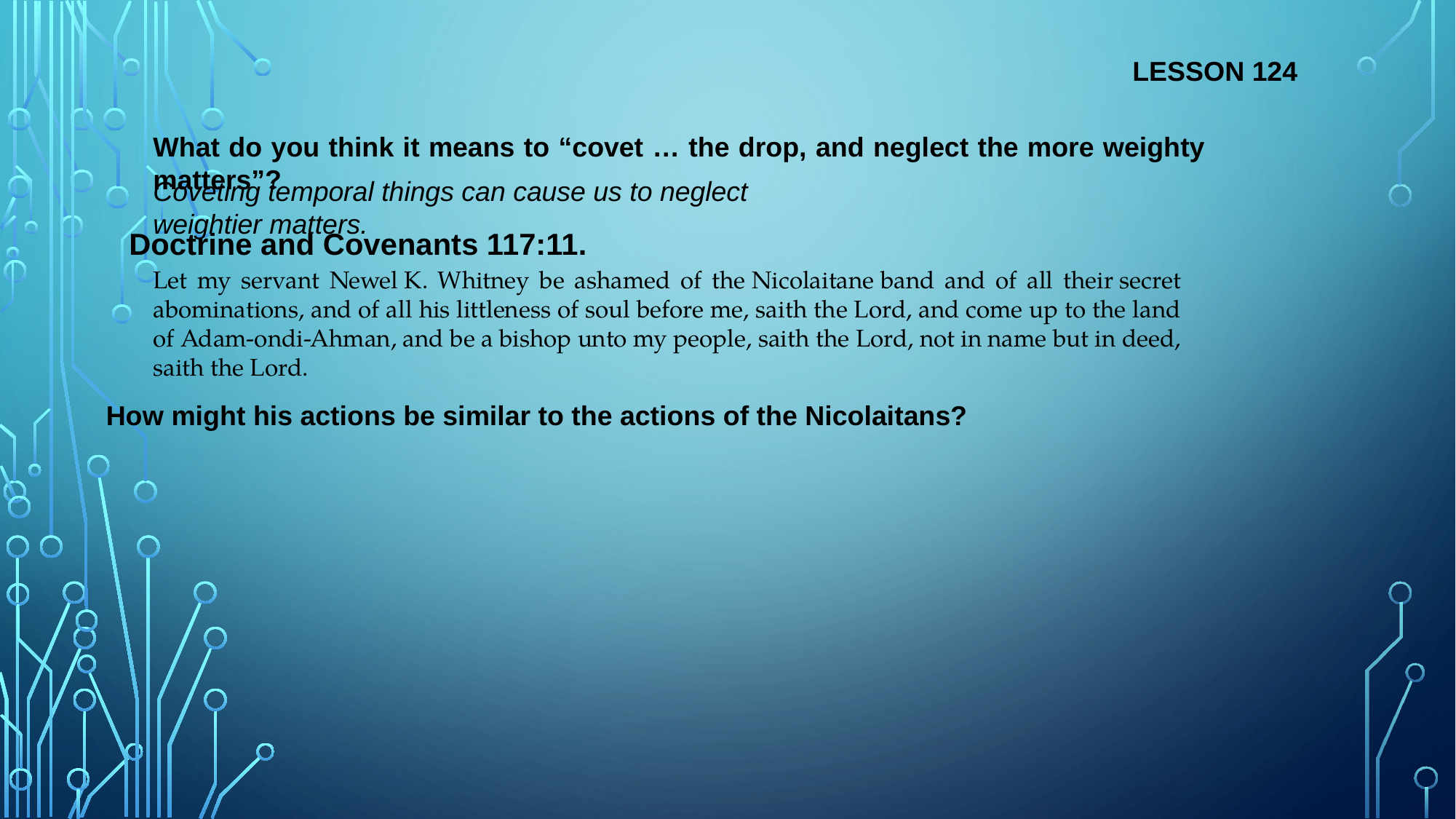

LESSON 124
What do you think it means to “covet … the drop, and neglect the more weighty matters”?
Coveting temporal things can cause us to neglect weightier matters.
Doctrine and Covenants 117:11.
Let my servant Newel K. Whitney be ashamed of the Nicolaitane band and of all their secret abominations, and of all his littleness of soul before me, saith the Lord, and come up to the land of Adam-ondi-Ahman, and be a bishop unto my people, saith the Lord, not in name but in deed, saith the Lord.
 How might his actions be similar to the actions of the Nicolaitans?